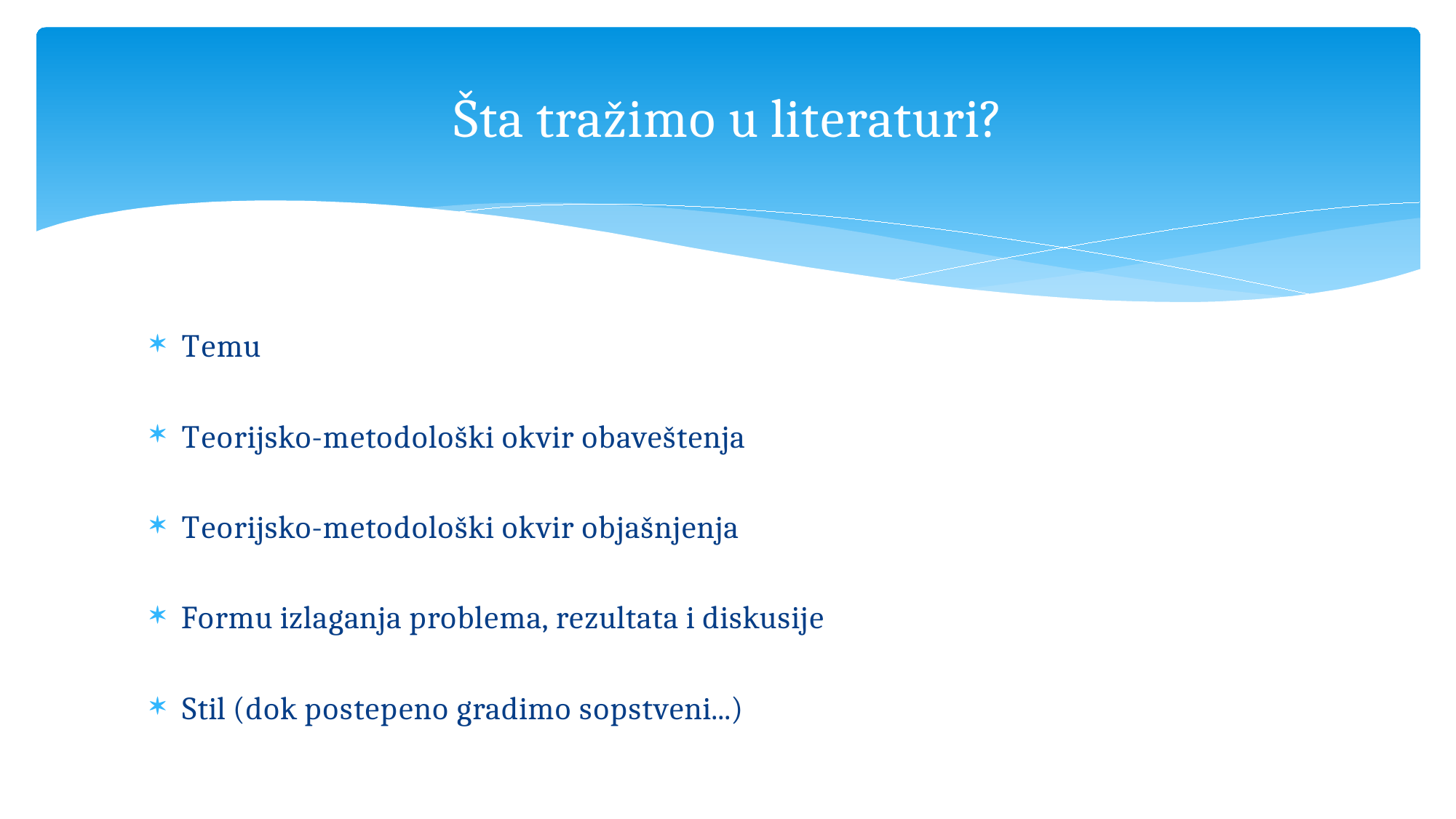

# Šta tražimo u literaturi?
Temu

Teorijsko-metodološki okvir obaveštenja

Teorijsko-metodološki okvir objašnjenja

Formu izlaganja problema, rezultata i diskusije

Stil (dok postepeno gradimo sopstveni...)